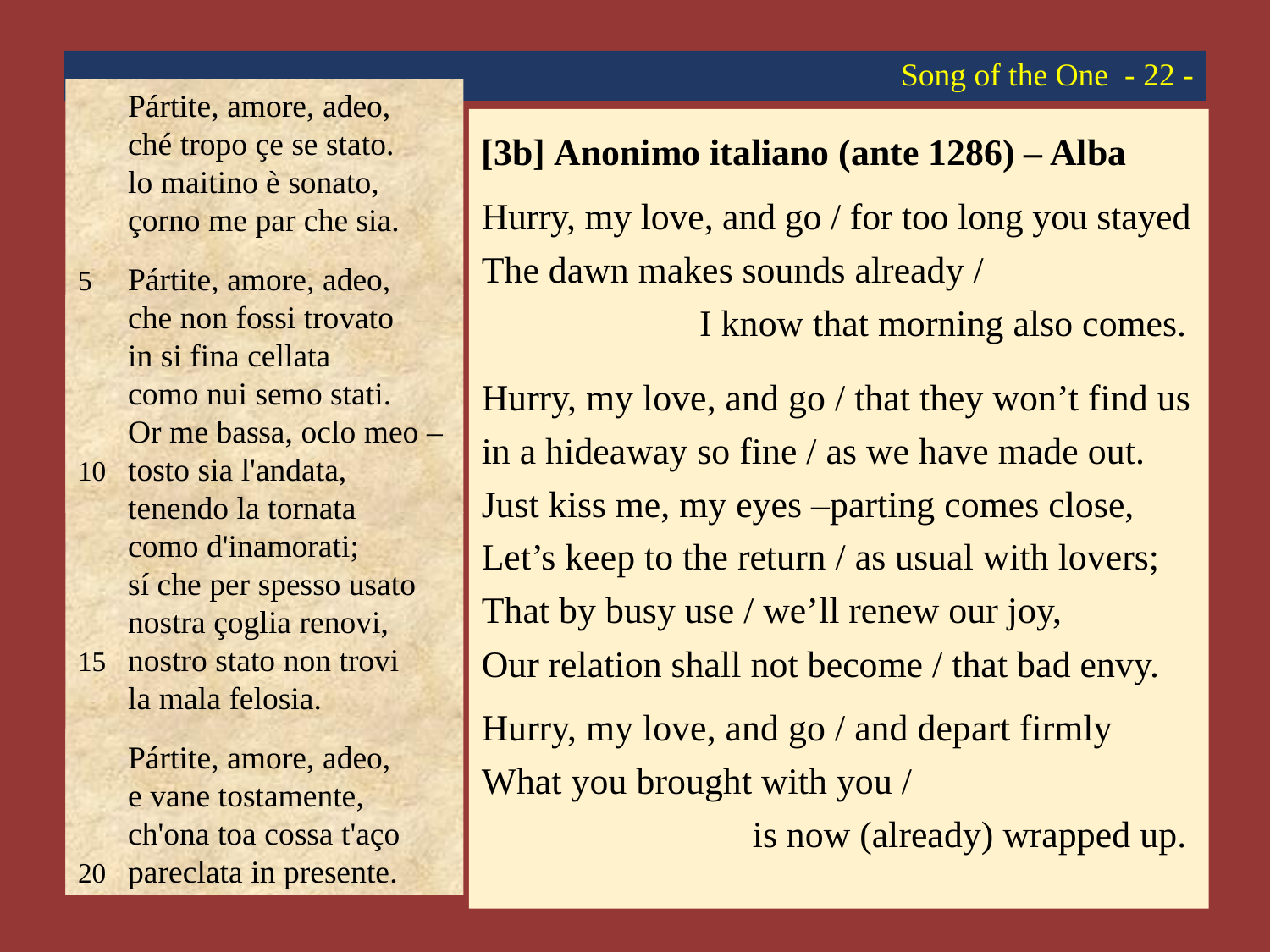

# Song of the One  - 22 -
	Pártite, amore, adeo,
	ché tropo çe se stato.
	lo maitino è sonato,
	çorno me par che sia.
5	Pártite, amore, adeo,
	che non fossi trovato
	in si fina cellata
	como nui semo stati.
	Or me bassa, oclo meo –
10	tosto sia l'andata,
	tenendo la tornata
	como d'inamorati;
	sí che per spesso usato
	nostra çoglia renovi,
15	nostro stato non trovi
	la mala felosia.
	Pártite, amore, adeo,
	e vane tostamente,
	ch'ona toa cossa t'aço
20	pareclata in presente.
[3b] Anonimo italiano (ante 1286) – Alba
Hurry, my love, and go / for too long you stayed
The dawn makes sounds already /
I know that morning also comes.
Hurry, my love, and go / that they won’t find us
in a hideaway so fine / as we have made out.
Just kiss me, my eyes –parting comes close,
Let’s keep to the return / as usual with lovers;
That by busy use / we’ll renew our joy,
Our relation shall not become / that bad envy.
Hurry, my love, and go / and depart firmly
What you brought with you /
is now (already) wrapped up.